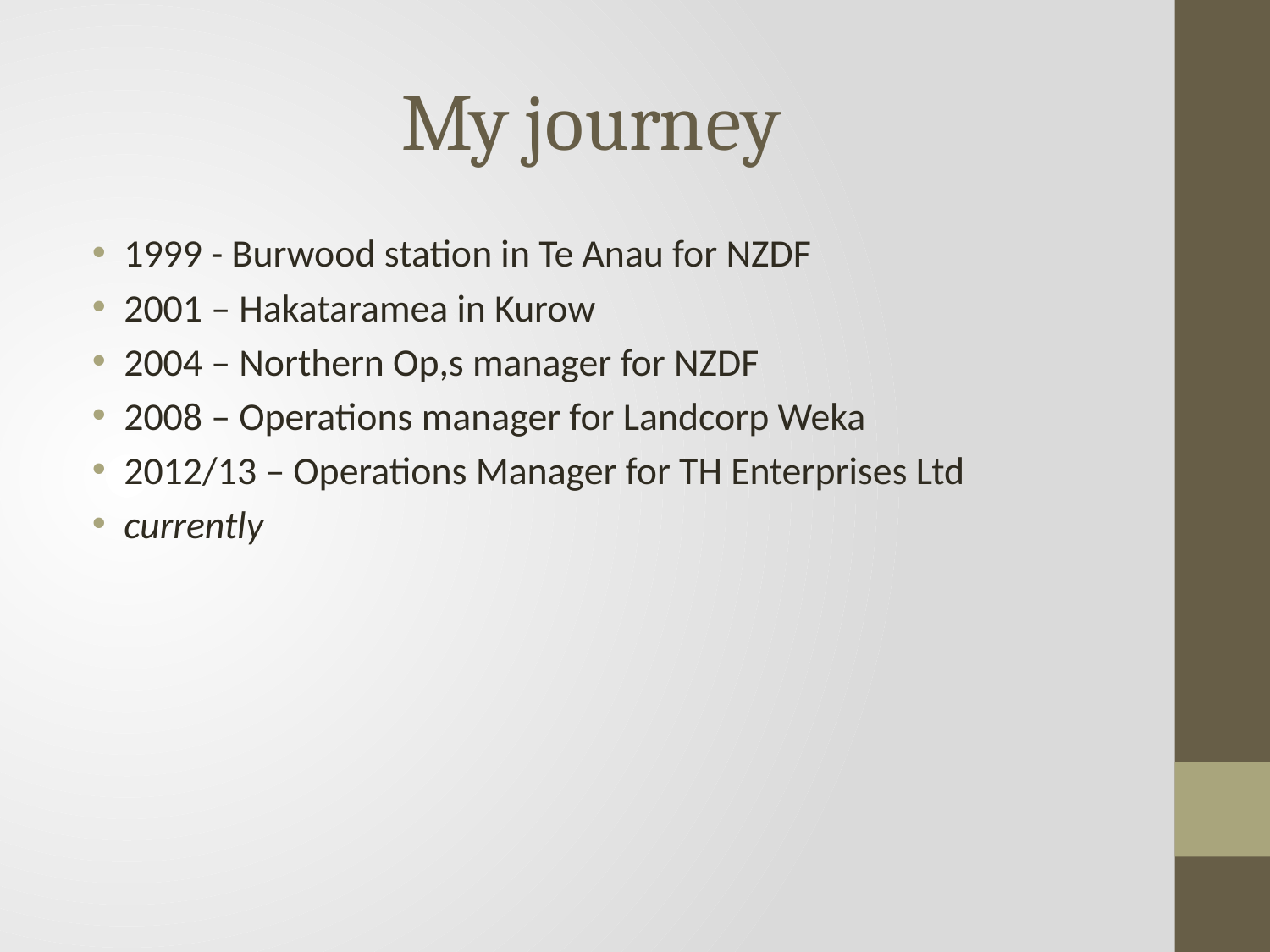

# My journey
1999 - Burwood station in Te Anau for NZDF
2001 – Hakataramea in Kurow
2004 – Northern Op,s manager for NZDF
2008 – Operations manager for Landcorp Weka
2012/13 – Operations Manager for TH Enterprises Ltd
currently